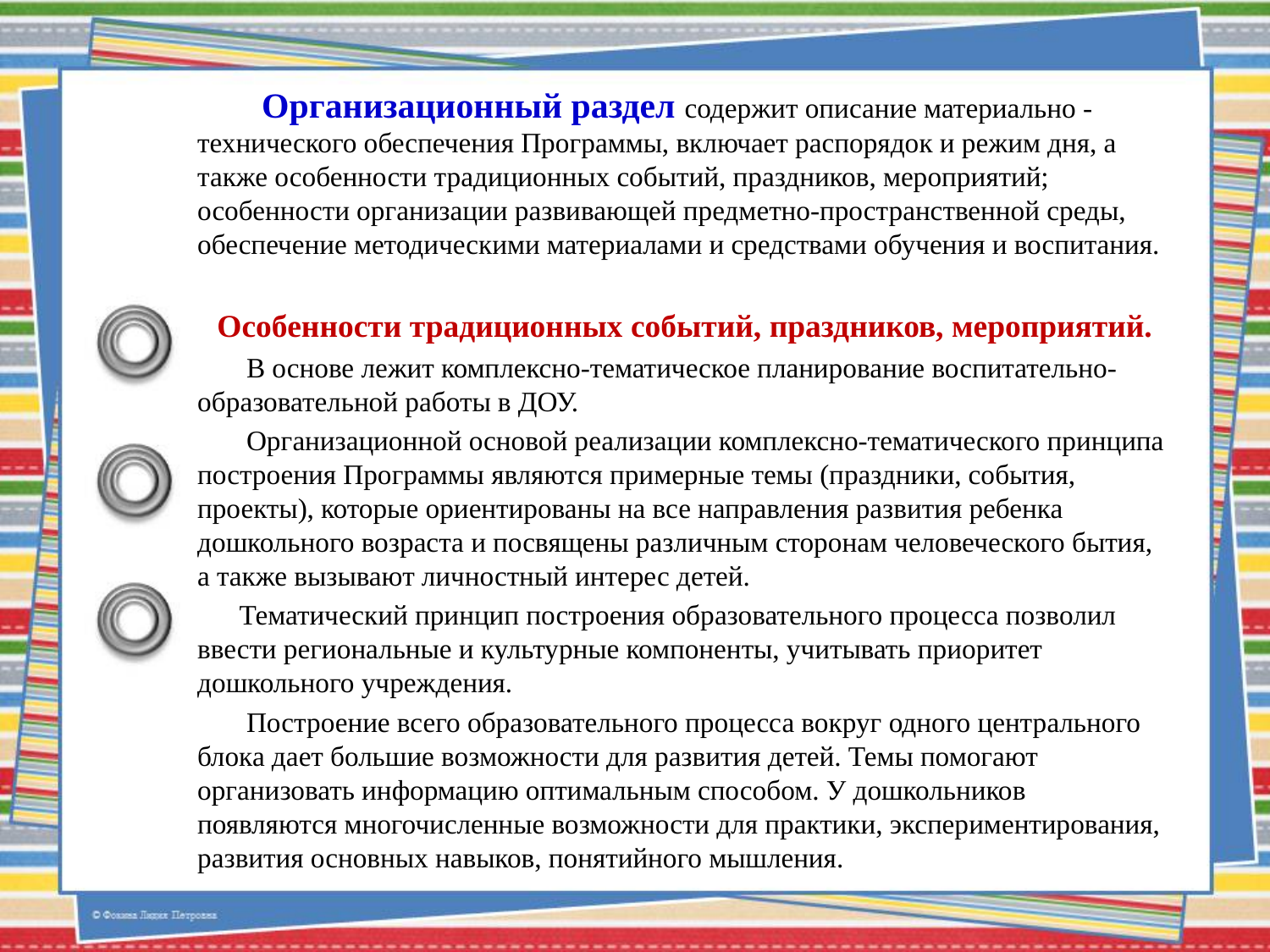

Организационный раздел содержит описание материально -технического обеспечения Программы, включает распорядок и режим дня, а также особенности традиционных событий, праздников, мероприятий; особенности организации развивающей предметно-пространственной среды, обеспечение методическими материалами и средствами обучения и воспитания.

Особенности традиционных событий, праздников, мероприятий.
       В основе лежит комплексно-тематическое планирование воспитательно-образовательной работы в ДОУ.
       Организационной основой реализации комплексно-тематического принципа построения Программы являются примерные темы (праздники, события, проекты), которые ориентированы на все направления развития ребенка дошкольного возраста и посвящены различным сторонам человеческого бытия, а также вызывают личностный интерес детей.
      Тематический принцип построения образовательного процесса позволил ввести региональные и культурные компоненты, учитывать приоритет дошкольного учреждения.
       Построение всего образовательного процесса вокруг одного центрального блока дает большие возможности для развития детей. Темы помогают организовать информацию оптимальным способом. У дошкольников появляются многочисленные возможности для практики, экспериментирования, развития основных навыков, понятийного мышления.